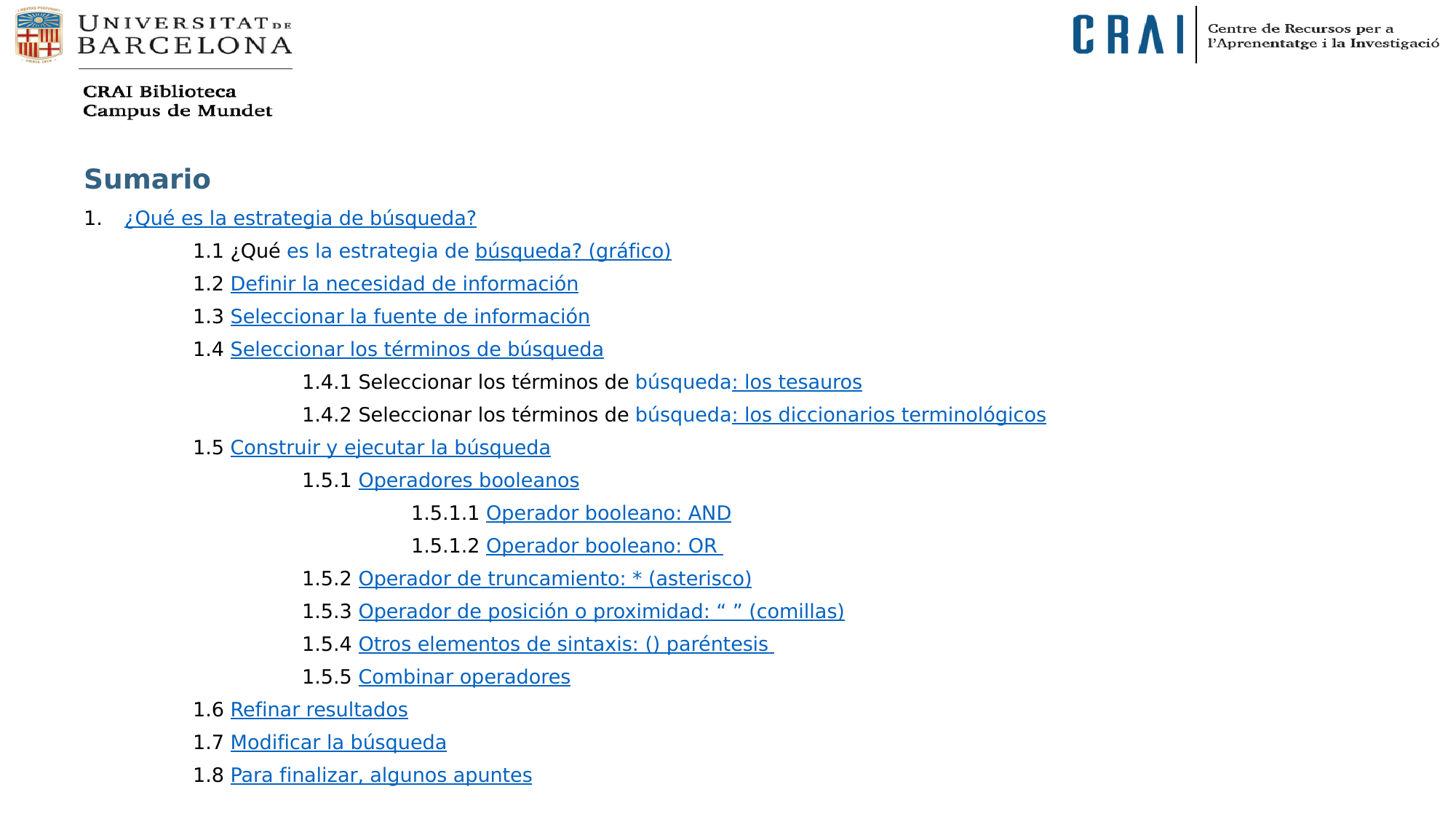

Sumario
¿Qué es la estrategia de búsqueda?
	1.1 ¿Qué es la estrategia de búsqueda? (gráfico)
	1.2 Definir la necesidad de información
	1.3 Seleccionar la fuente de información
	1.4 Seleccionar los términos de búsqueda
		1.4.1 Seleccionar los términos de búsqueda: los tesauros
		1.4.2 Seleccionar los términos de búsqueda: los diccionarios terminológicos
	1.5 Construir y ejecutar la búsqueda
		1.5.1 Operadores booleanos
			1.5.1.1 Operador booleano: AND
			1.5.1.2 Operador booleano: OR
		1.5.2 Operador de truncamiento: * (asterisco)
		1.5.3 Operador de posición o proximidad: “ ” (comillas)
		1.5.4 Otros elementos de sintaxis: () paréntesis
		1.5.5 Combinar operadores
	1.6 Refinar resultados
	1.7 Modificar la búsqueda
	1.8 Para finalizar, algunos apuntes